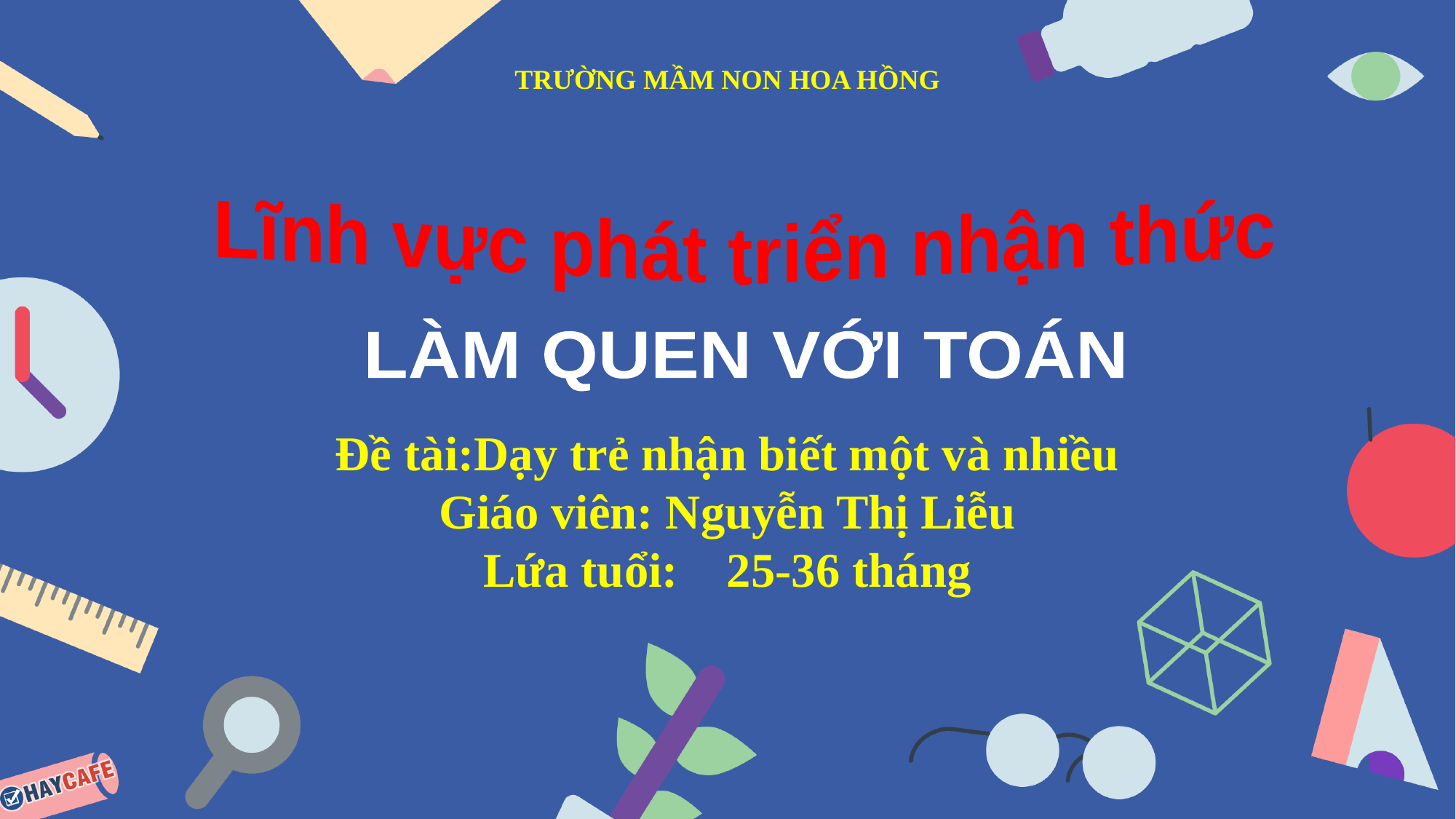

TRƯỜNG MẦM NON HOA HỒNG
Lĩnh vực phát triển nhận thức
LÀM QUEN VỚI TOÁN
Đề tài:Dạy trẻ nhận biết một và nhiều
Giáo viên: Nguyễn Thị Liễu
Lứa tuổi:    25-36 tháng

Năm học: 2022 - 2023